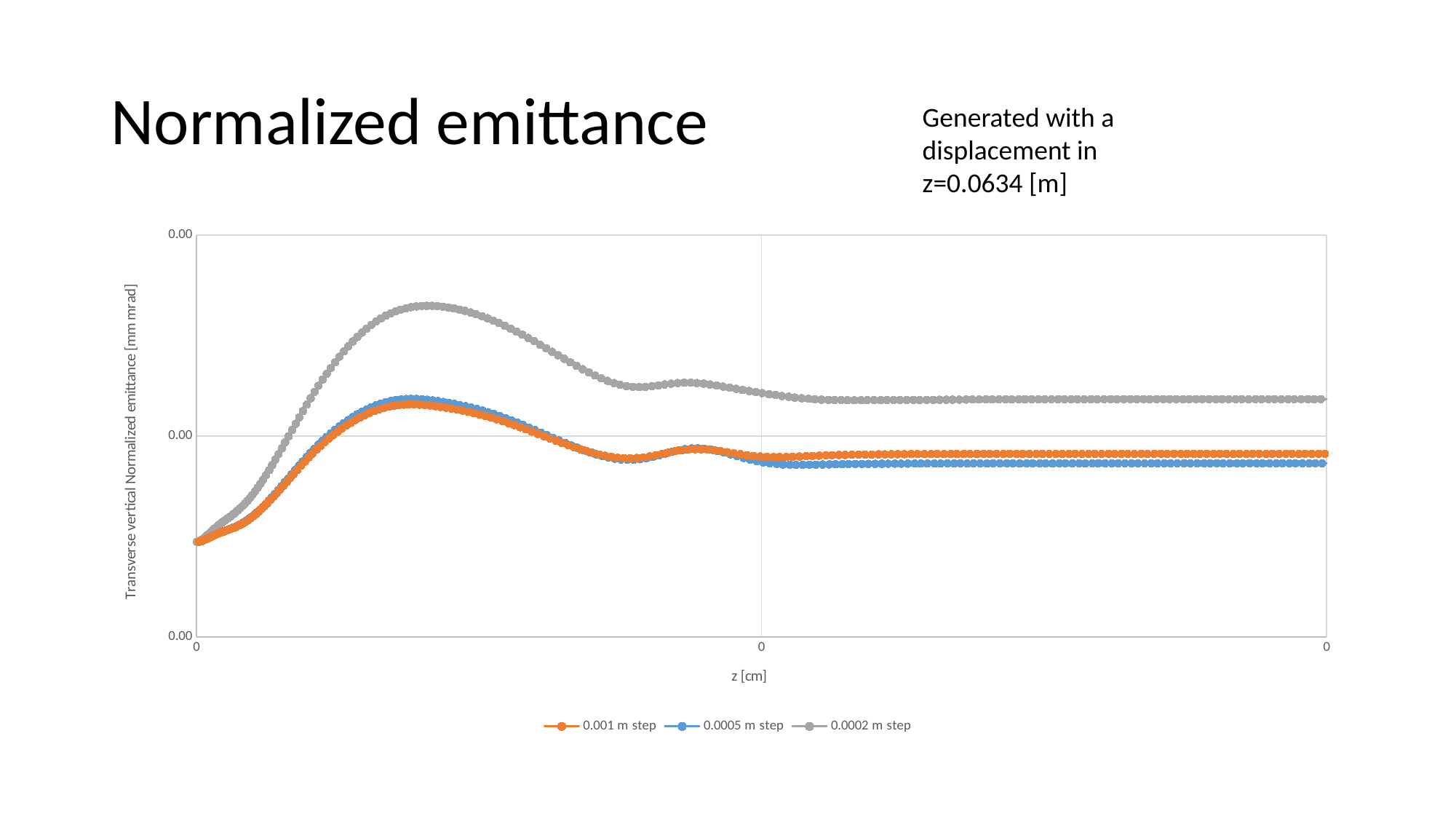

# Normalized emittance
Generated with a displacement in z=0.0634 [m]

### Chart

| Category |  |  |  |
|---|---|---|---|